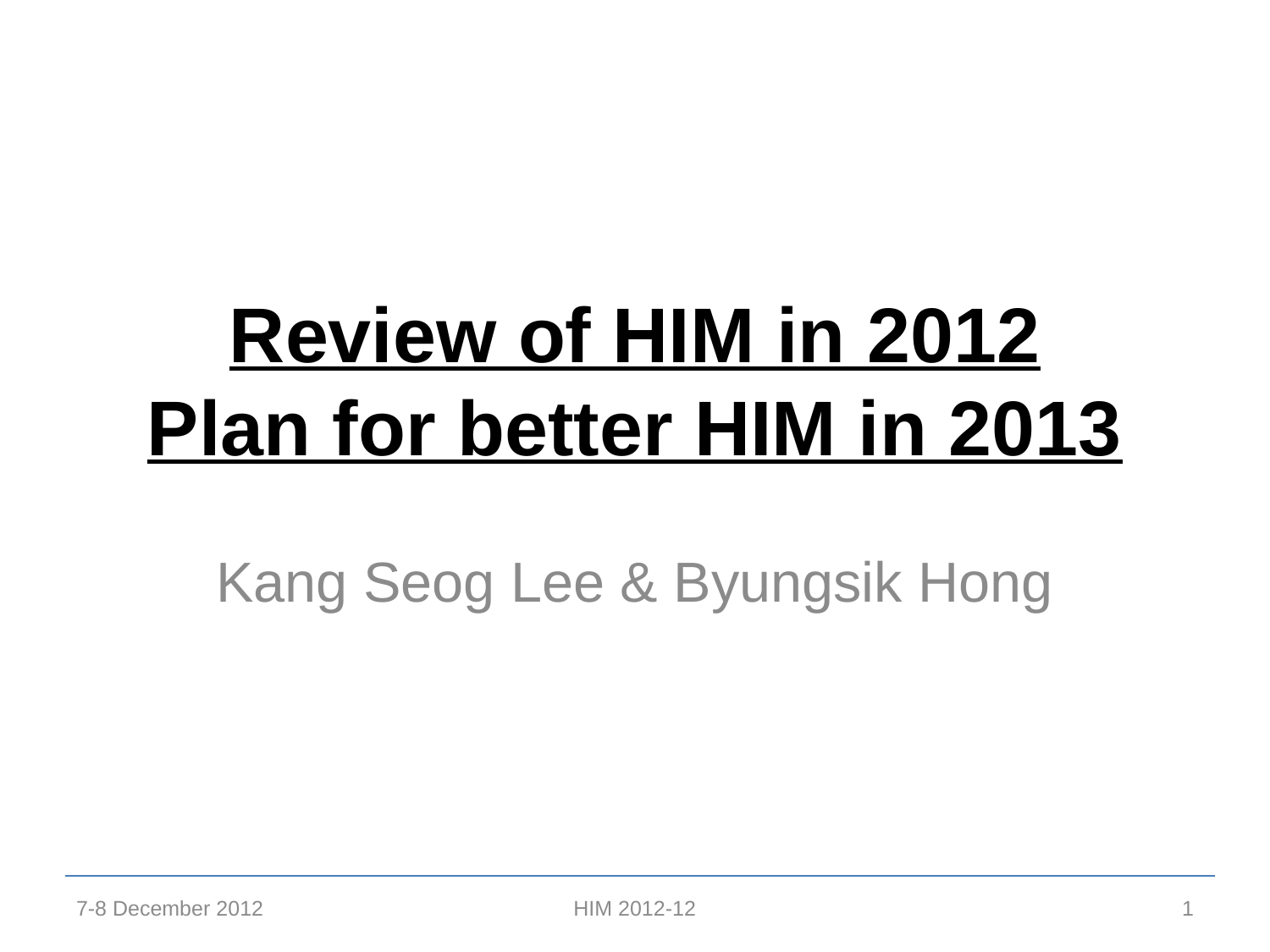

# Review of HIM in 2012 Plan for better HIM in 2013
Kang Seog Lee & Byungsik Hong
7-8 December 2012
HIM 2012-12
1